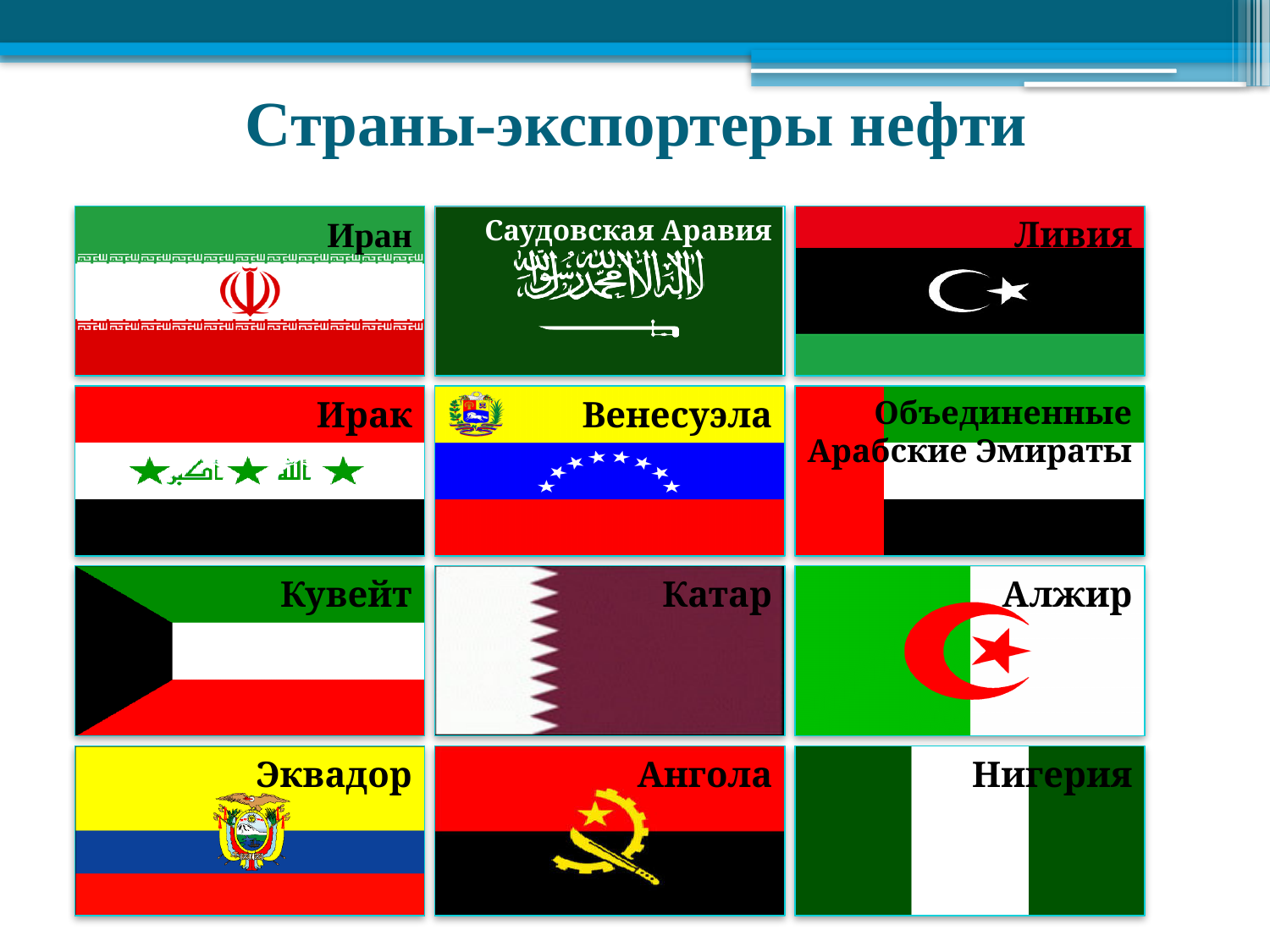

# Страны-экспортеры нефти
Иран
Саудовская Аравия
Ливия
Ирак
Венесуэла
Объединенные Арабские Эмираты
Кувейт
Катар
Алжир
Эквадор
Ангола
Нигерия